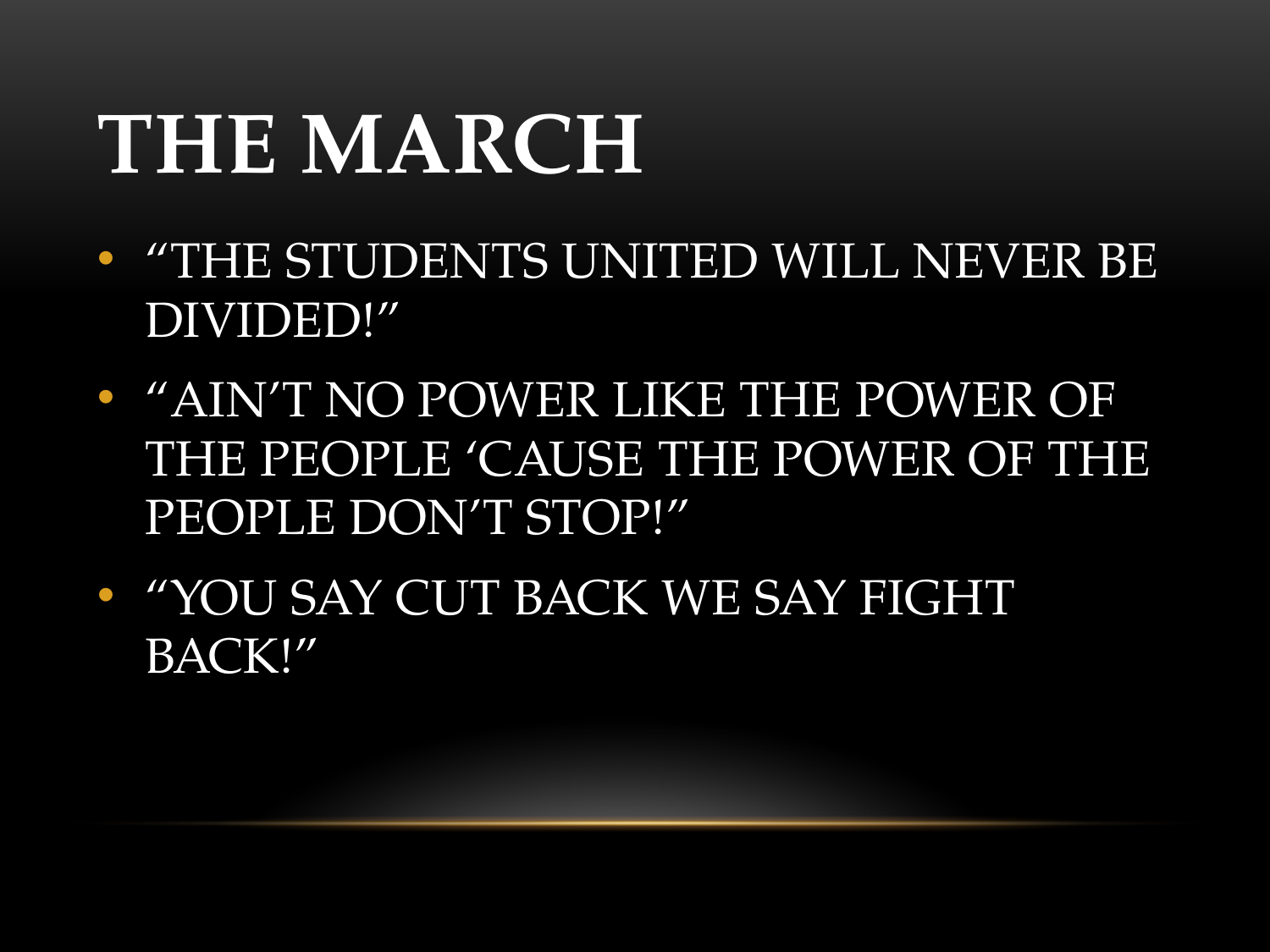

# THE MARCH
“THE STUDENTS UNITED WILL NEVER BE DIVIDED!”
“AIN’T NO POWER LIKE THE POWER OF THE PEOPLE ‘CAUSE THE POWER OF THE PEOPLE DON’T STOP!”
“YOU SAY CUT BACK WE SAY FIGHT BACK!”